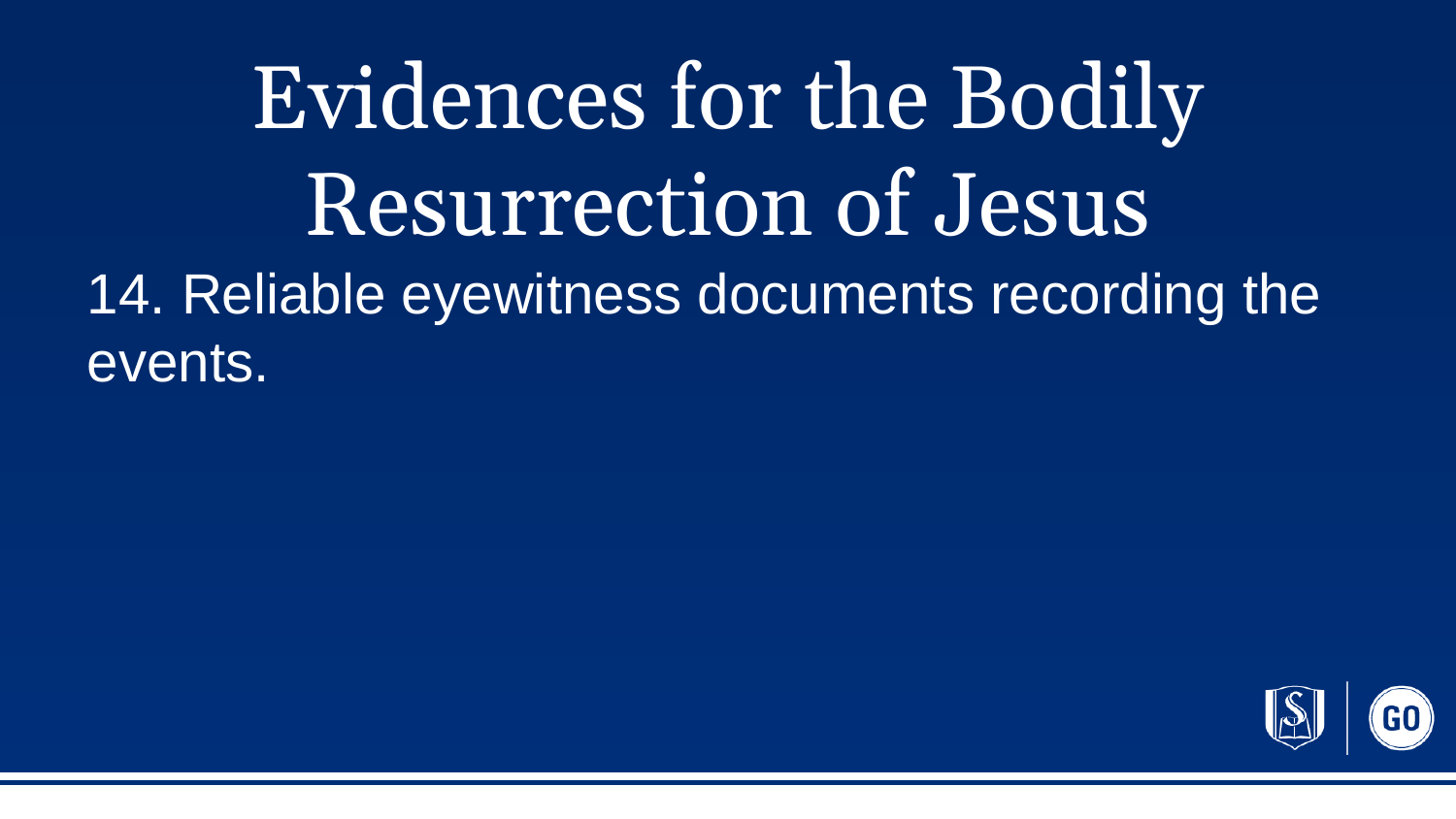

# Evidences for the Bodily Resurrection of Jesus
14. Reliable eyewitness documents recording the events.